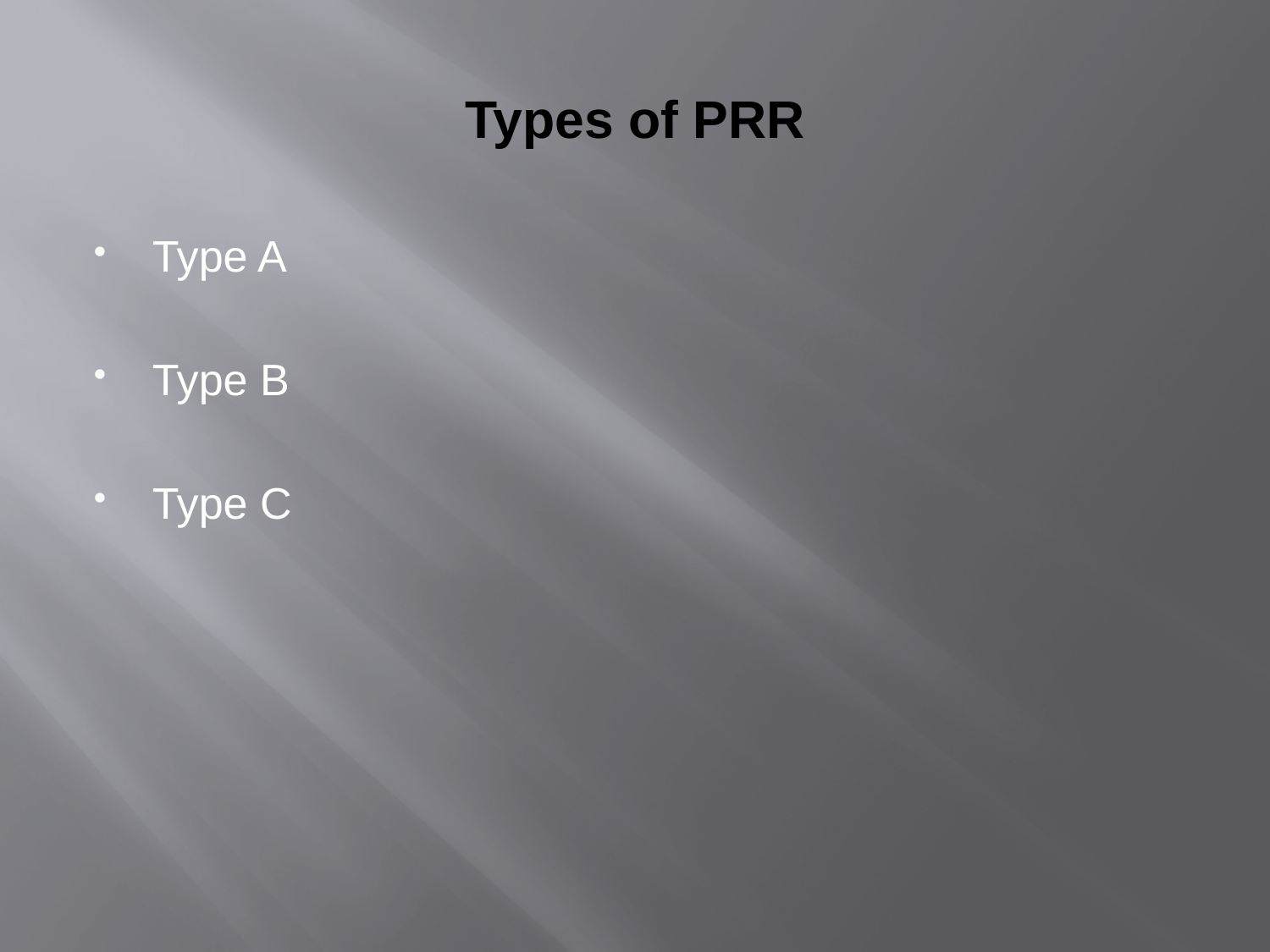

# Types of PRR
Type A

Type B

Type C